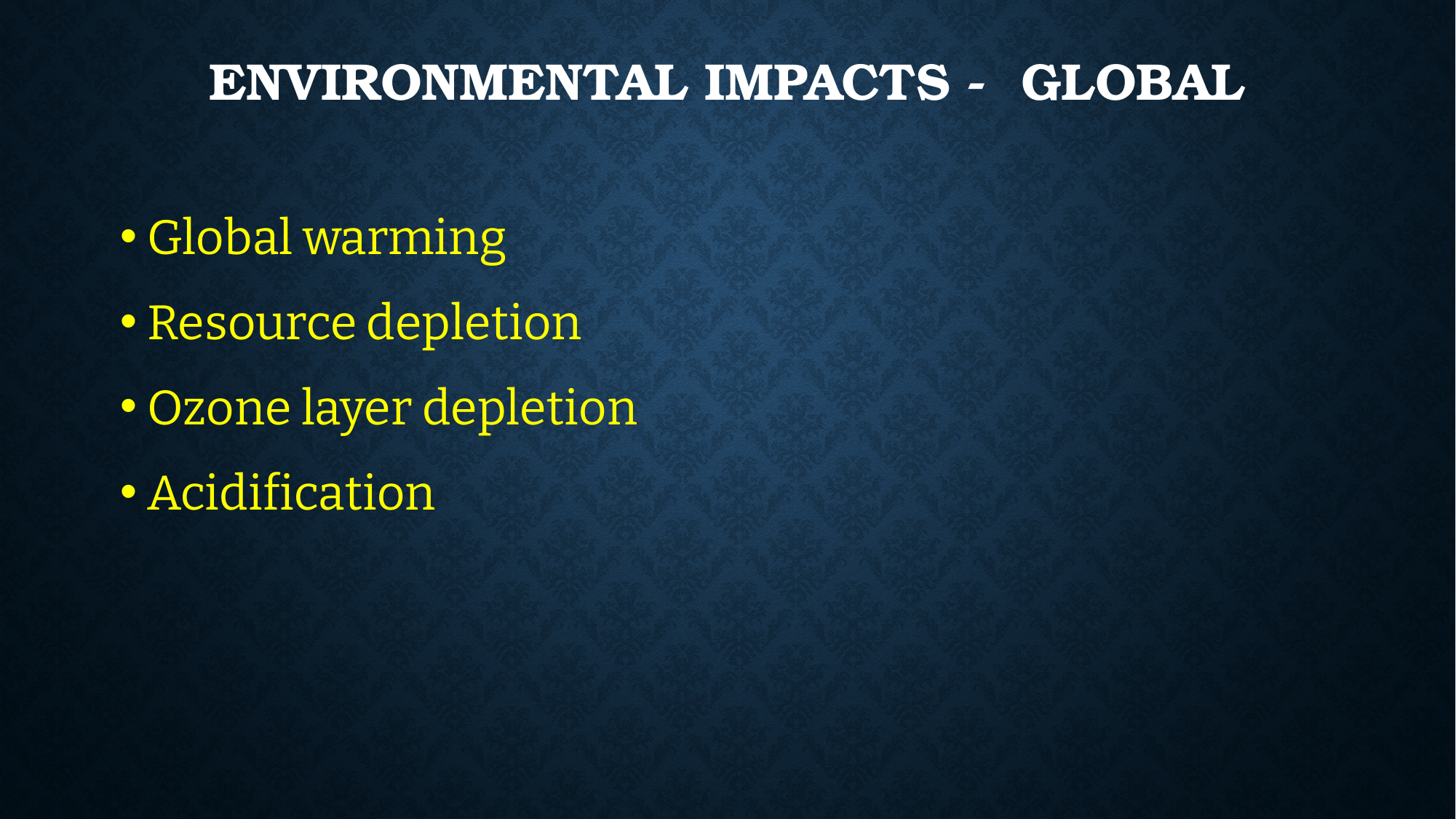

# Environmental impacts -  Global
Global warming
Resource depletion
Ozone layer depletion
Acidification